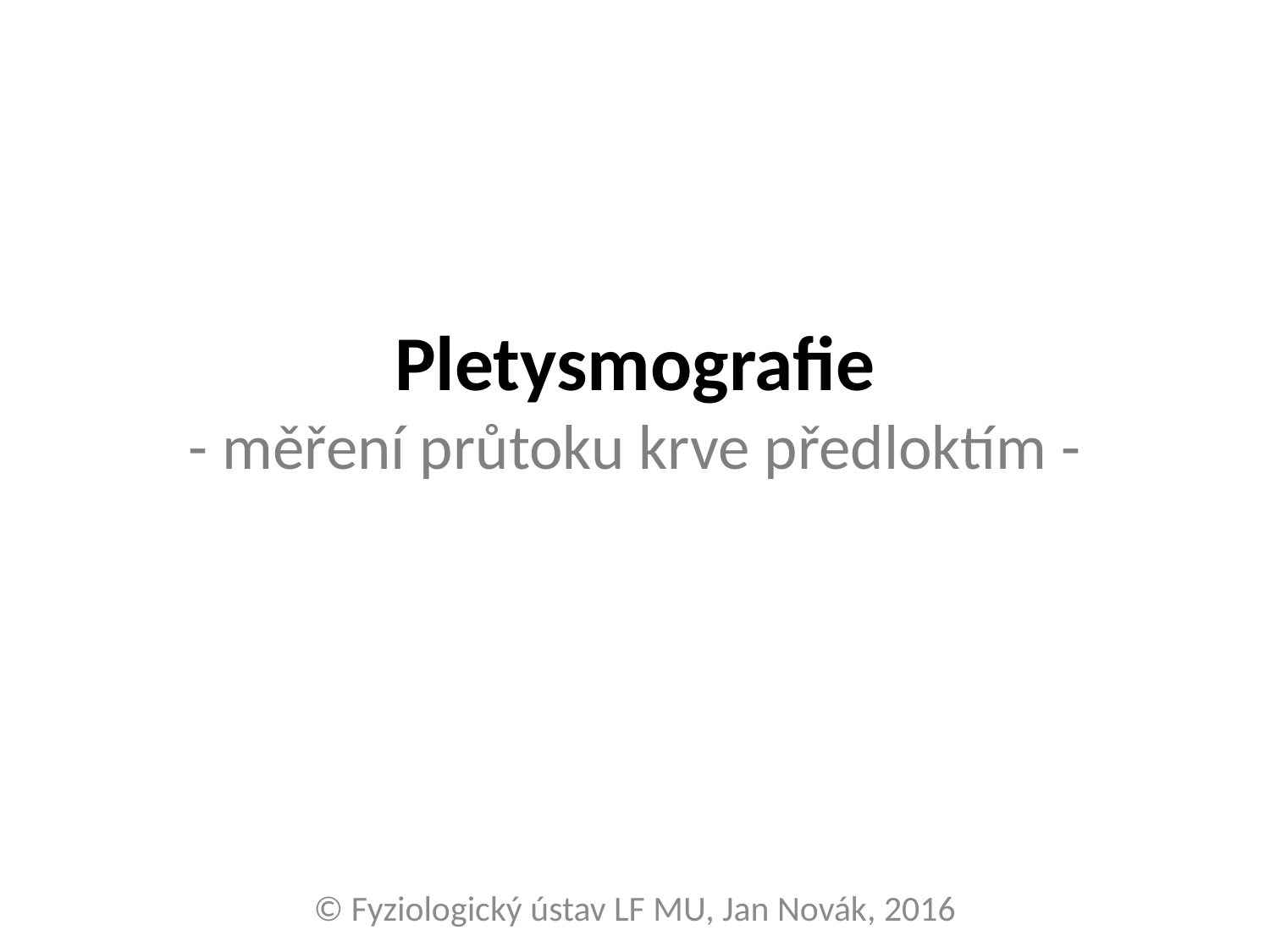

# Pletysmografie - měření průtoku krve předloktím -
© Fyziologický ústav LF MU, Jan Novák, 2016